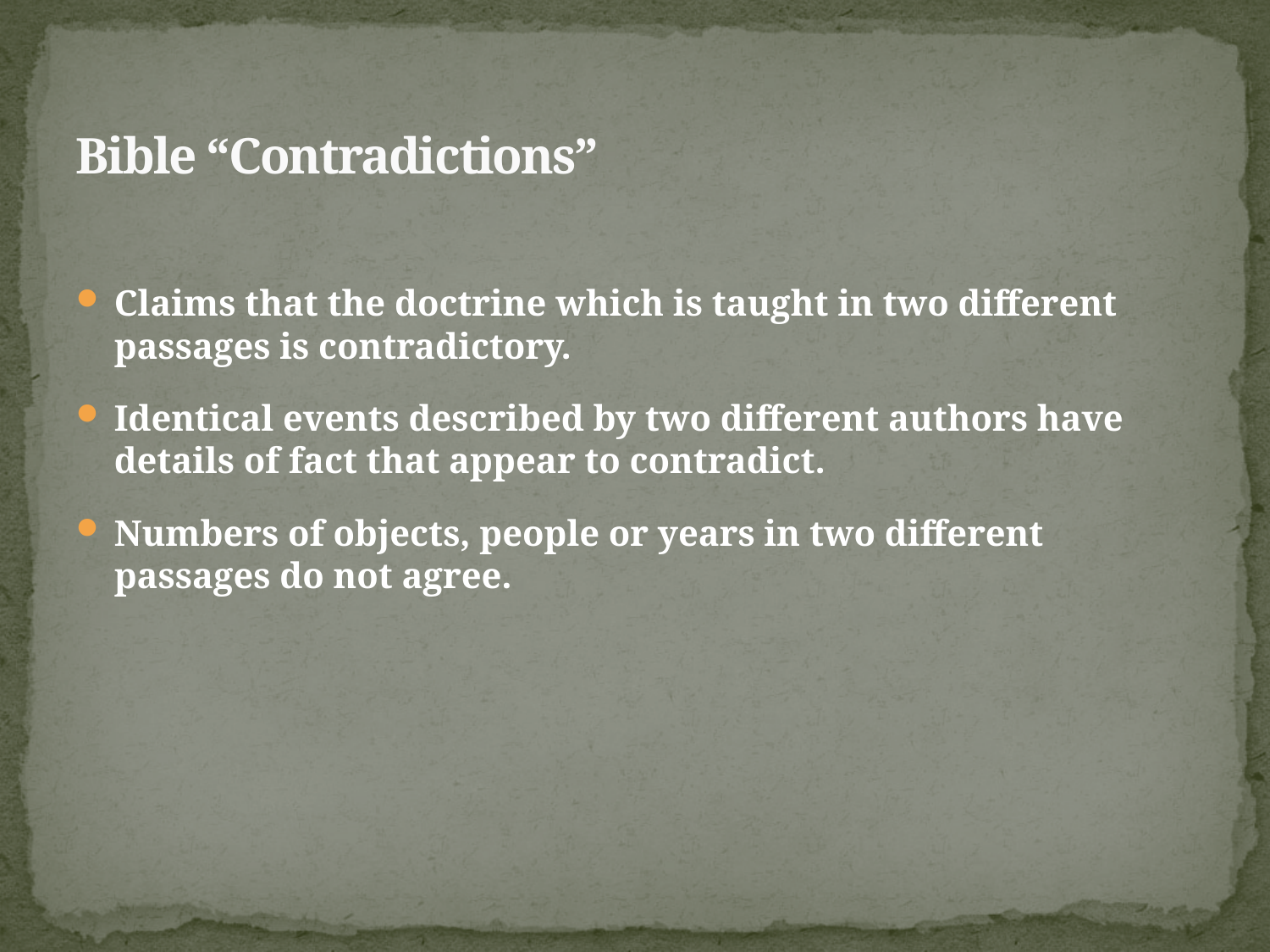

# Bible “Contradictions”
Claims that the doctrine which is taught in two different passages is contradictory.
Identical events described by two different authors have details of fact that appear to contradict.
Numbers of objects, people or years in two different passages do not agree.